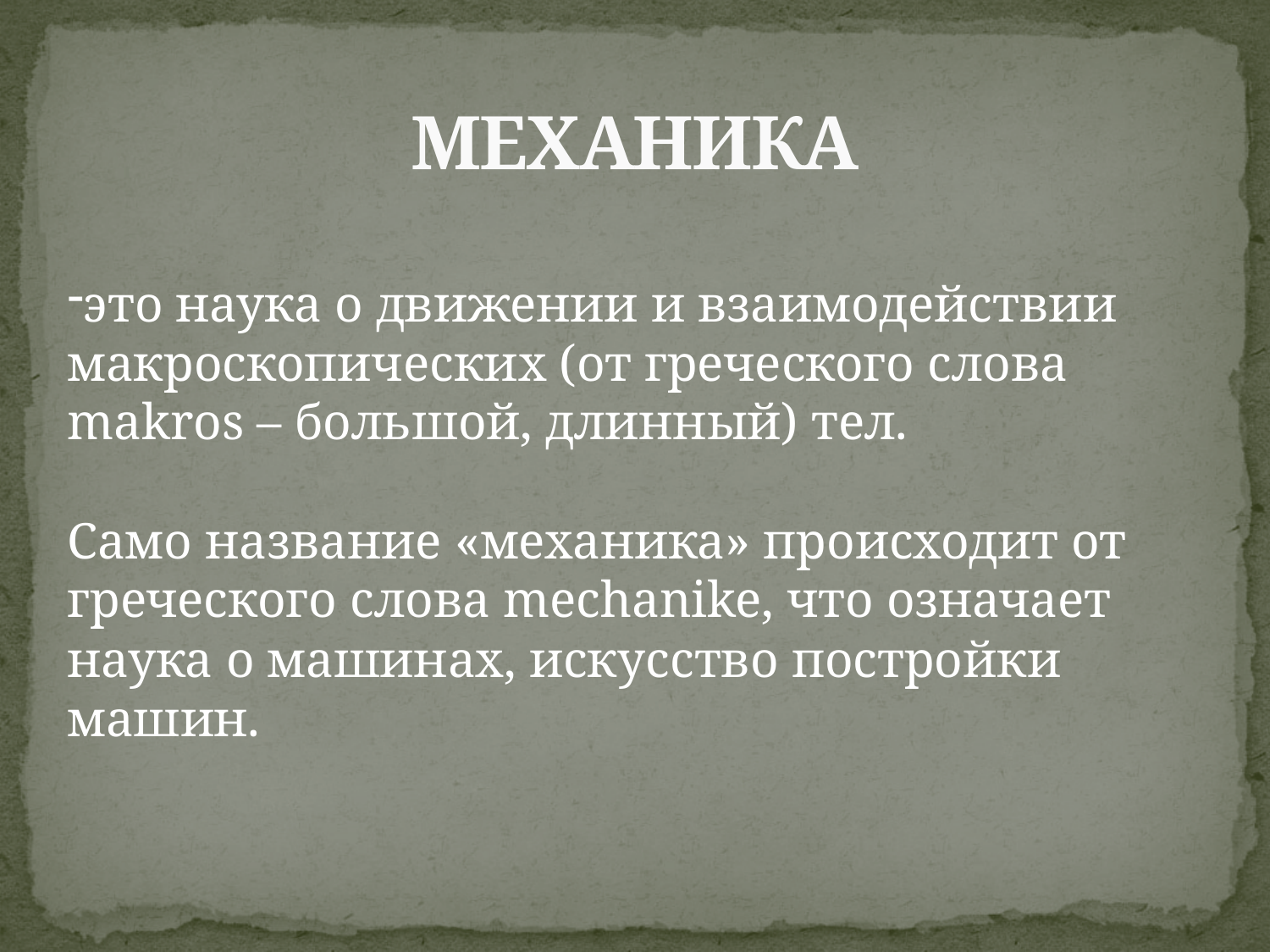

# МЕХАНИКА
это наука о движении и взаимодействии макроскопических (от греческого слова makros – большой, длинный) тел.

Само название «механика» происходит от греческого слова mechanike, что означает наука о машинах, искусство постройки машин.